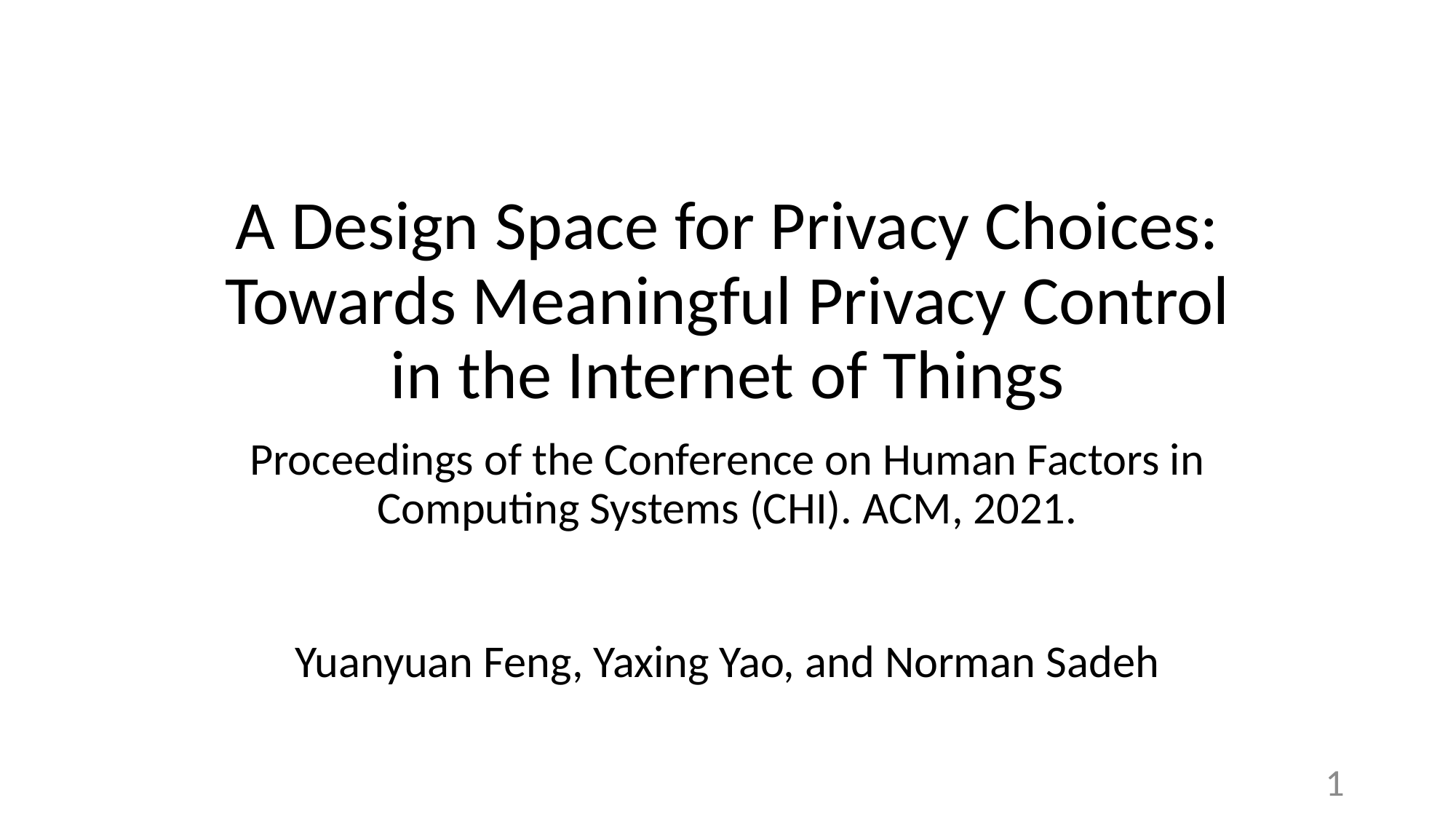

# A Design Space for Privacy Choices: Towards Meaningful Privacy Control in the Internet of Things
Proceedings of the Conference on Human Factors in Computing Systems (CHI). ACM, 2021.
Yuanyuan Feng, Yaxing Yao, and Norman Sadeh
1